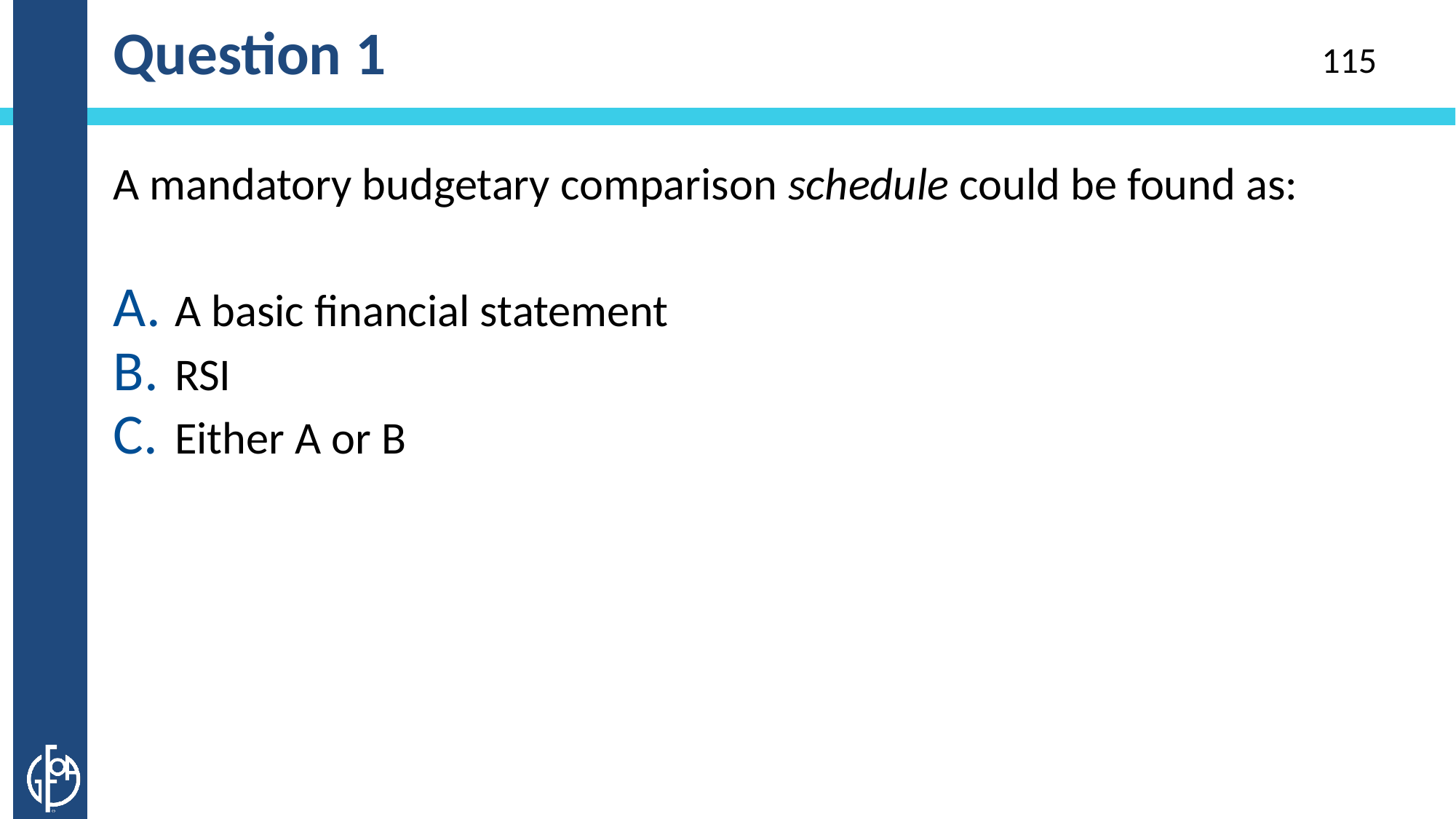

# Question 1
115
A mandatory budgetary comparison schedule could be found as:

A basic financial statement
RSI
Either A or B